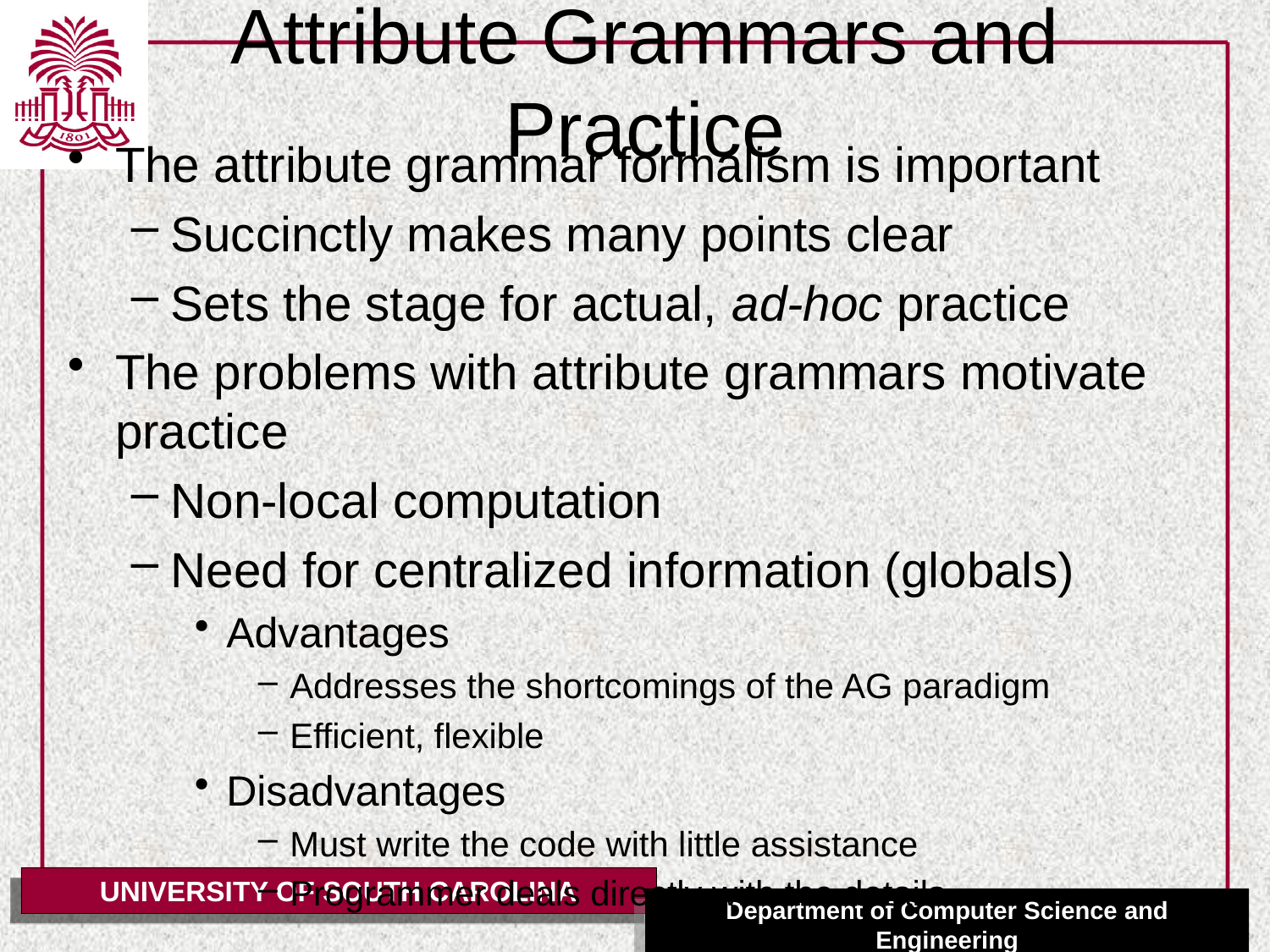

# Attribute Grammars and Practice
The attribute grammar formalism is important
Succinctly makes many points clear
Sets the stage for actual, ad-hoc practice
The problems with attribute grammars motivate practice
Non-local computation
Need for centralized information (globals)
Advantages
Addresses the shortcomings of the AG paradigm
Efficient, flexible
Disadvantages
Must write the code with little assistance
Programmer deals directly with the details